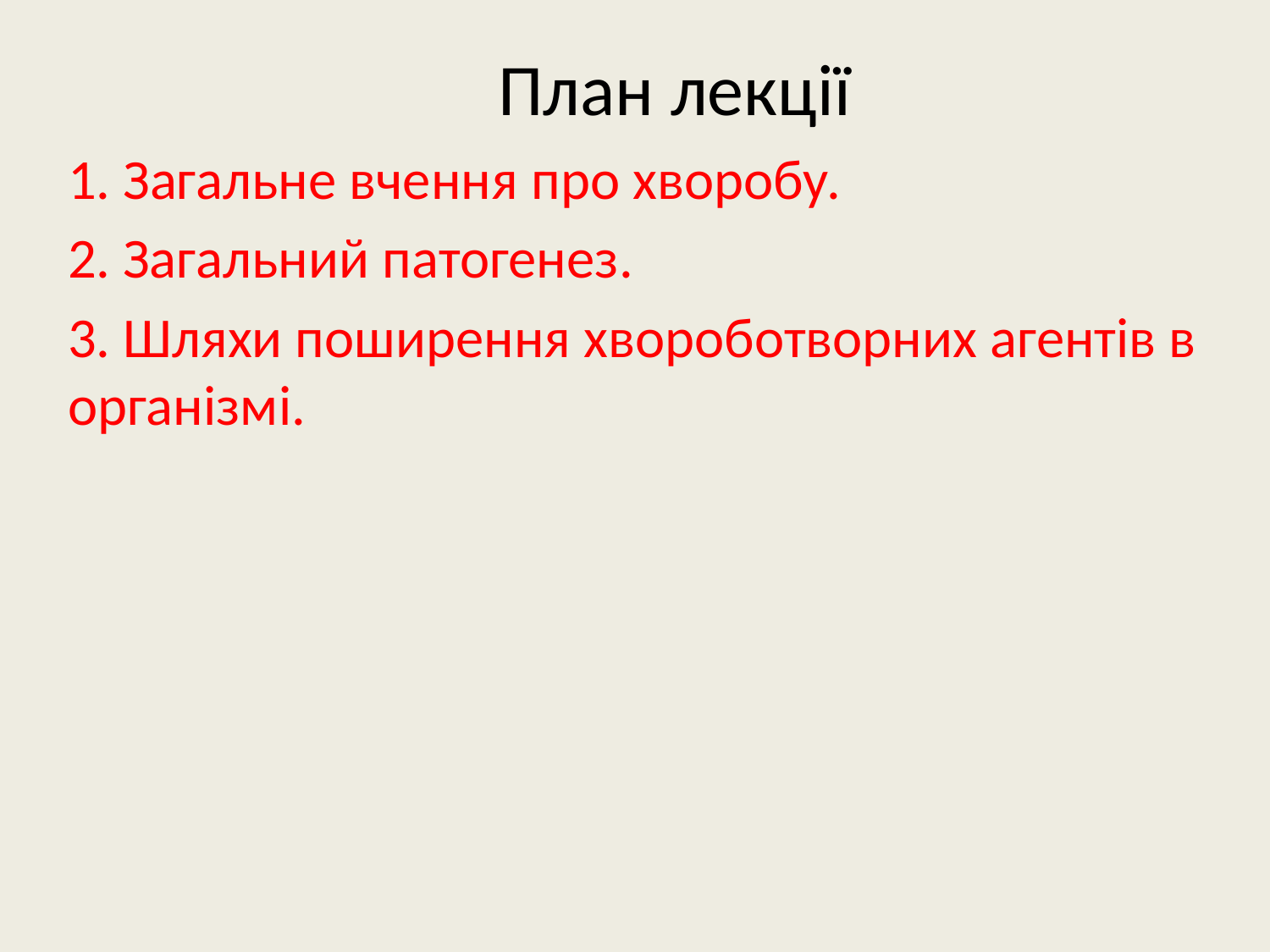

# План лекції
1. Загальне вчення про хворобу.
2. Загальний патогенез.
3. Шляхи поширення хвороботворних агентiв в органiзмi.